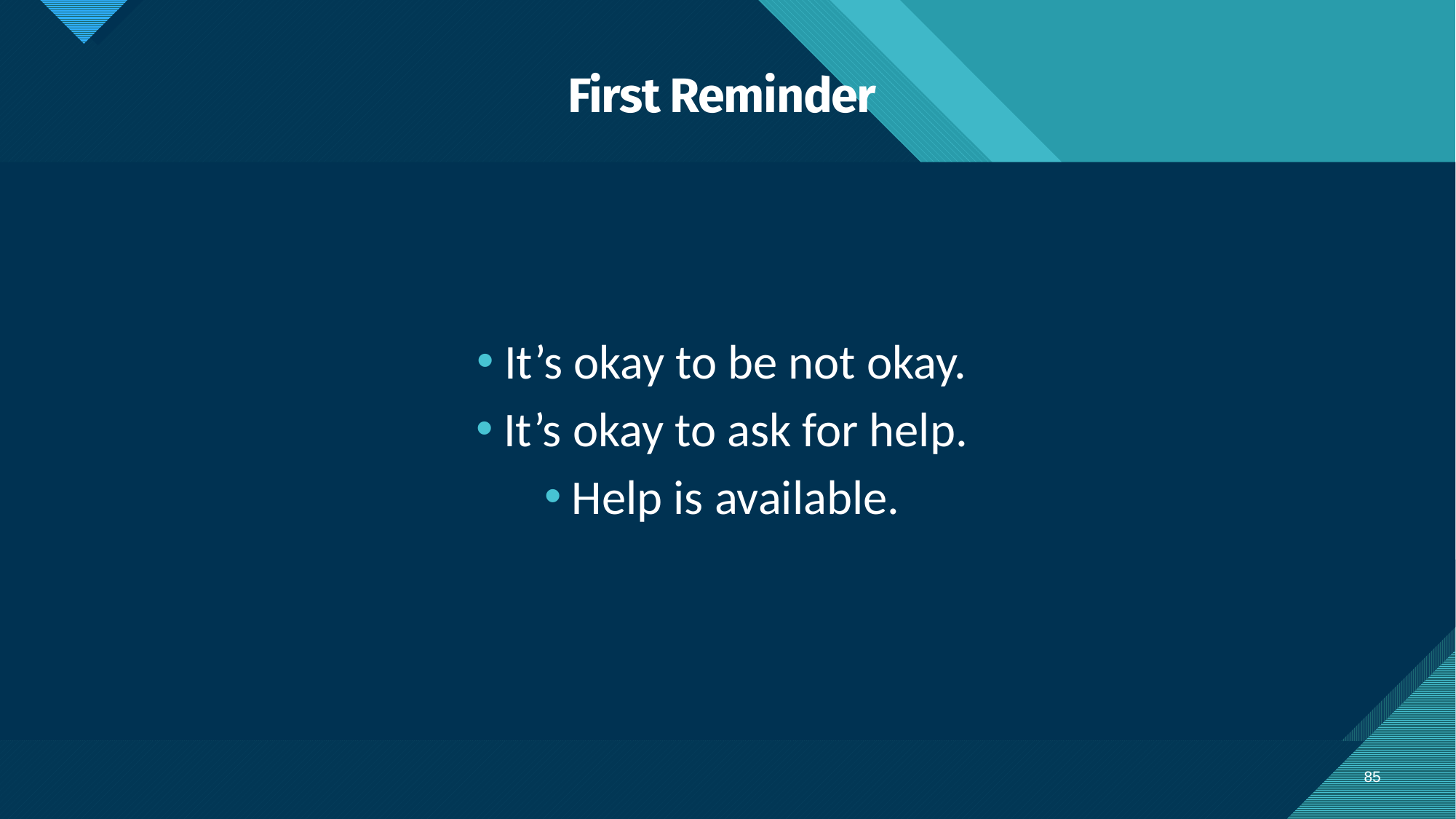

# First Reminder

It’s okay to be not okay.
It’s okay to ask for help.
Help is available.
85